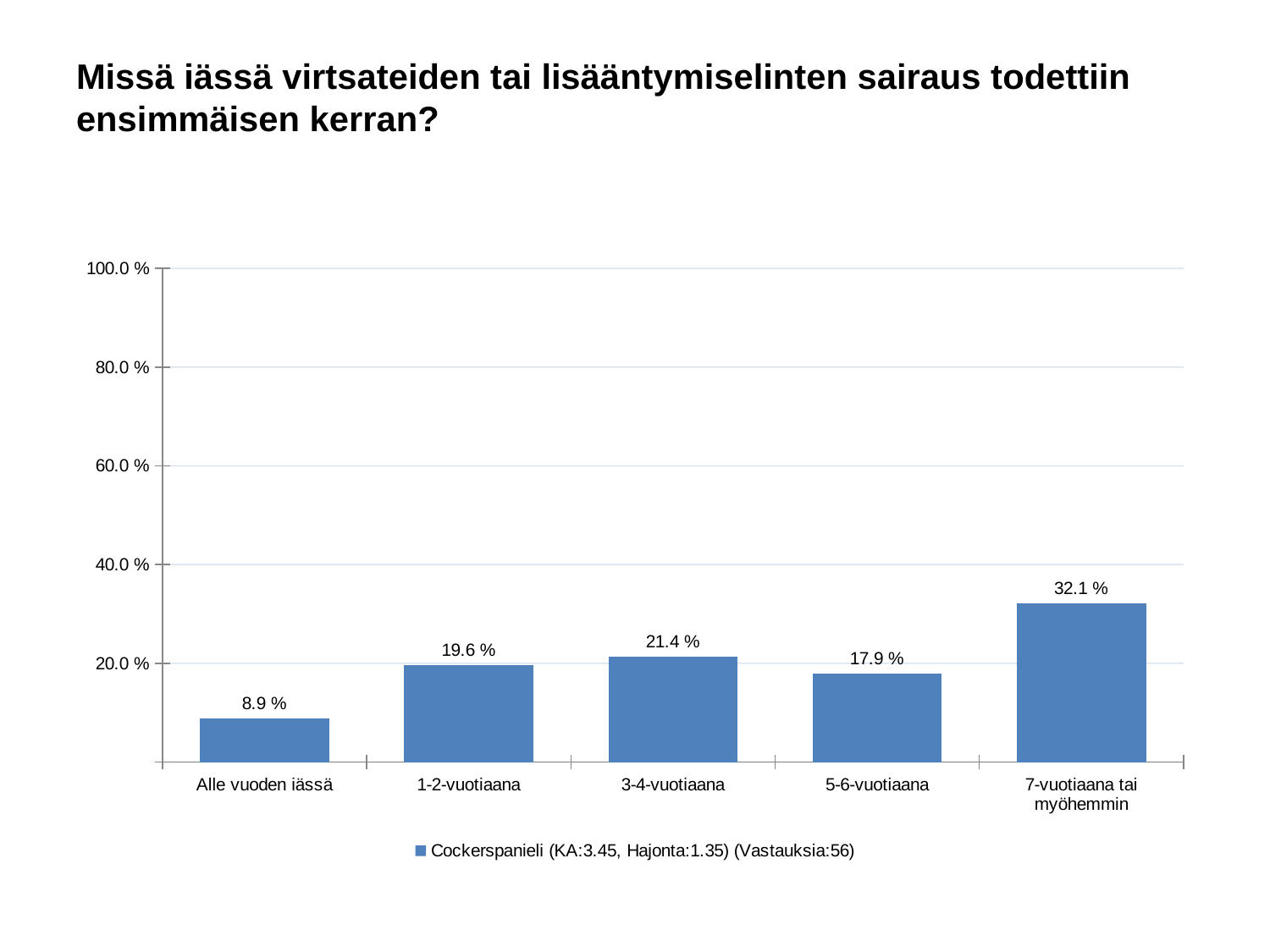

# Missä iässä virtsateiden tai lisääntymiselinten sairaus todettiin ensimmäisen kerran?

### Chart

| Category | Cockerspanieli (KA:3.45, Hajonta:1.35) (Vastauksia:56) |
|---|---|
| Alle vuoden iässä | 0.089 |
| 1-2-vuotiaana | 0.196 |
| 3-4-vuotiaana | 0.214 |
| 5-6-vuotiaana | 0.179 |
| 7-vuotiaana tai myöhemmin | 0.321 |